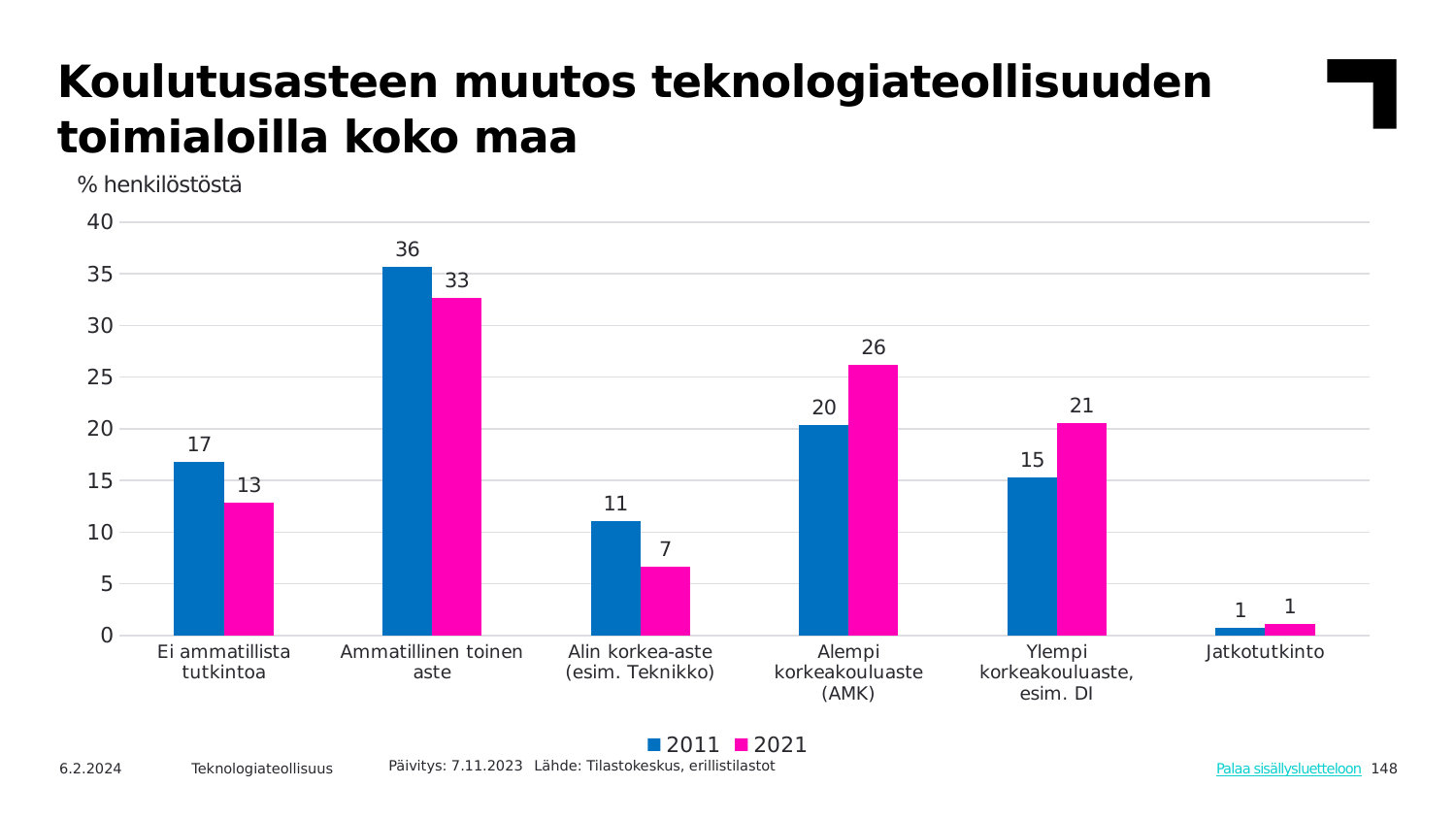

Koulutusasteen muutos teknologiateollisuuden toimialoilla koko maa

% henkilöstöstä

### Chart

| Category | 2011 | 2021 |
|---|---|---|
| Ei ammatillista tutkintoa | 16.790619884705716 | 12.826100741225275 |
| Ammatillinen toinen aste | 35.67931108106185 | 32.64294701290553 |
| Alin korkea-aste (esim. Teknikko) | 11.079638459896092 | 6.642660000867711 |
| Alempi korkeakouluaste (AMK) | 20.351932246815174 | 26.212542426052682 |
| Ylempi korkeakouluaste, esim. DI | 15.349797167461391 | 20.5307052820227 |
| Jatkotutkinto | 0.7487011600597823 | 1.145044536926101 |
Päivitys: 7.11.2023	Lähde: Tilastokeskus, erillistilastot
6.2.2024
Teknologiateollisuus
148
Palaa sisällysluetteloon